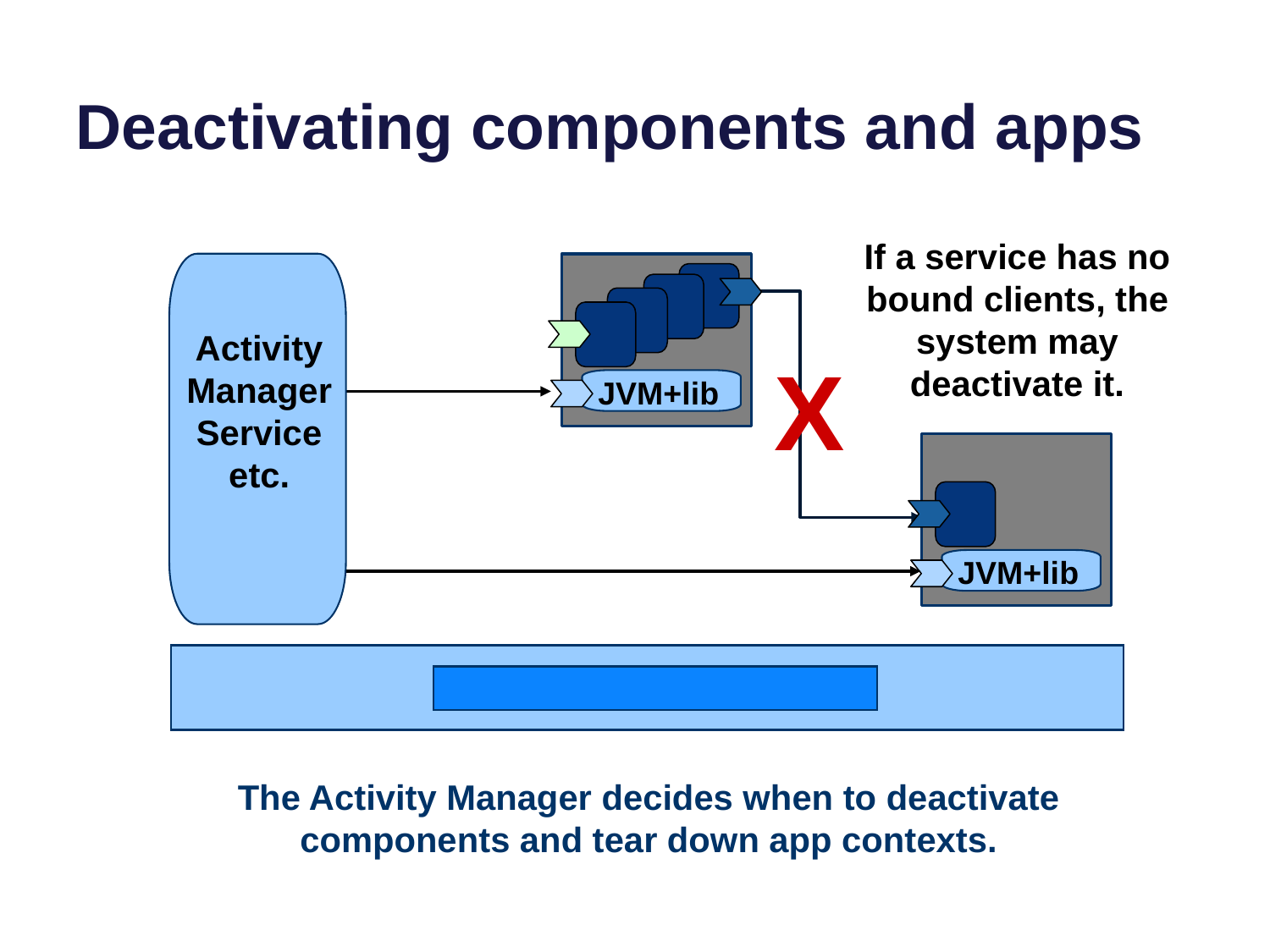

# Deactivating components and apps
If a service has no bound clients, the system may deactivate it.

Activity Manager Service
etc.

X
JVM+lib

JVM+lib

The Activity Manager decides when to deactivate components and tear down app contexts.